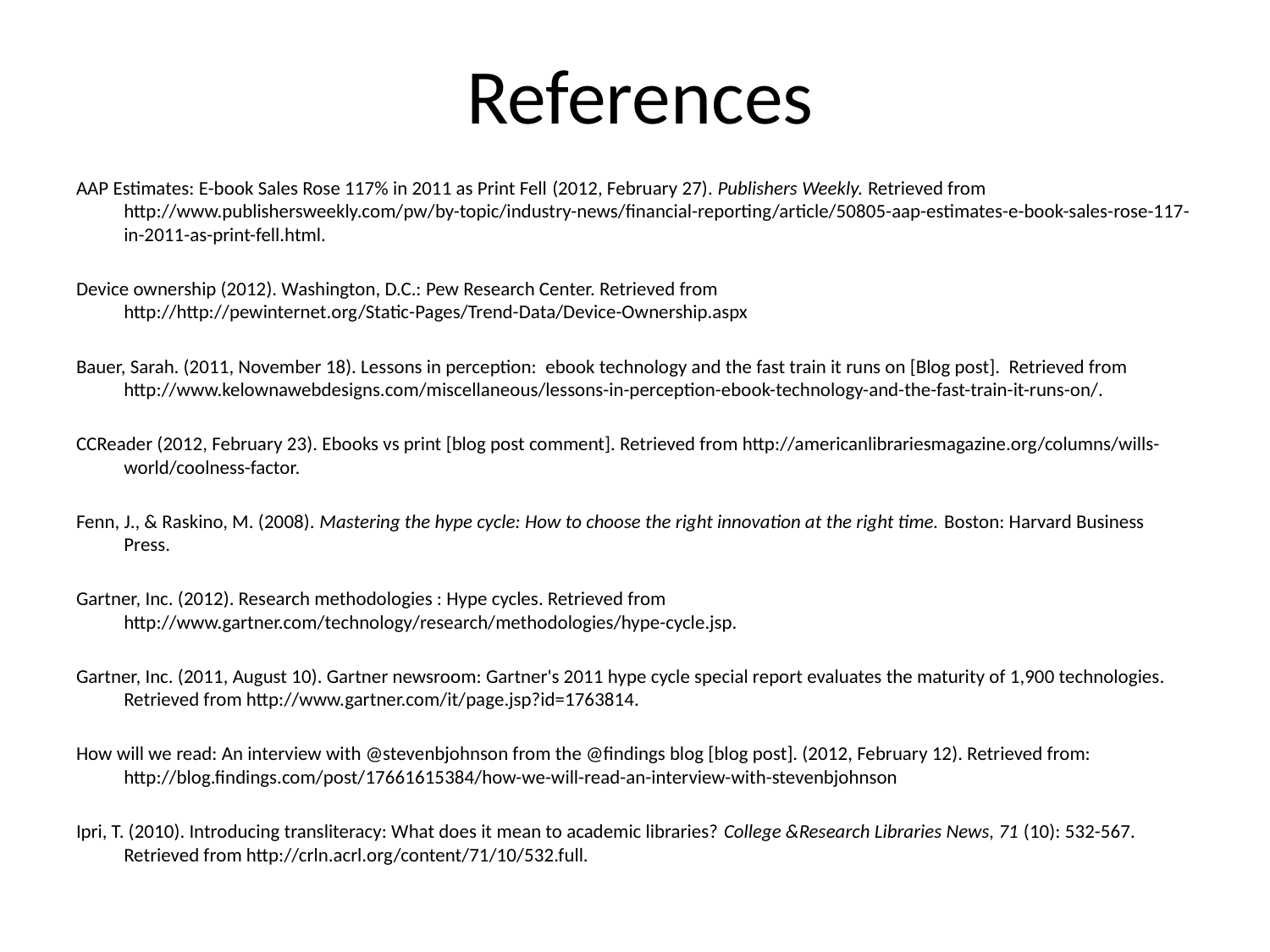

# References
AAP Estimates: E-book Sales Rose 117% in 2011 as Print Fell (2012, February 27). Publishers Weekly. Retrieved from http://www.publishersweekly.com/pw/by-topic/industry-news/financial-reporting/article/50805-aap-estimates-e-book-sales-rose-117-in-2011-as-print-fell.html.

Device ownership (2012). Washington, D.C.: Pew Research Center. Retrieved from http://http://pewinternet.org/Static-Pages/Trend-Data/Device-Ownership.aspx

Bauer, Sarah. (2011, November 18). Lessons in perception:  ebook technology and the fast train it runs on [Blog post].  Retrieved from http://www.kelownawebdesigns.com/miscellaneous/lessons-in-perception-ebook-technology-and-the-fast-train-it-runs-on/.

CCReader (2012, February 23). Ebooks vs print [blog post comment]. Retrieved from http://americanlibrariesmagazine.org/columns/wills-world/coolness-factor.

Fenn, J., & Raskino, M. (2008). Mastering the hype cycle: How to choose the right innovation at the right time. Boston: Harvard Business Press.

Gartner, Inc. (2012). Research methodologies : Hype cycles. Retrieved from http://www.gartner.com/technology/research/methodologies/hype-cycle.jsp.

Gartner, Inc. (2011, August 10). Gartner newsroom: Gartner's 2011 hype cycle special report evaluates the maturity of 1,900 technologies. Retrieved from http://www.gartner.com/it/page.jsp?id=1763814.

How will we read: An interview with @stevenbjohnson from the @findings blog [blog post]. (2012, February 12). Retrieved from: http://blog.findings.com/post/17661615384/how-we-will-read-an-interview-with-stevenbjohnson

Ipri, T. (2010). Introducing transliteracy: What does it mean to academic libraries? College &Research Libraries News, 71 (10): 532-567. Retrieved from http://crln.acrl.org/content/71/10/532.full.